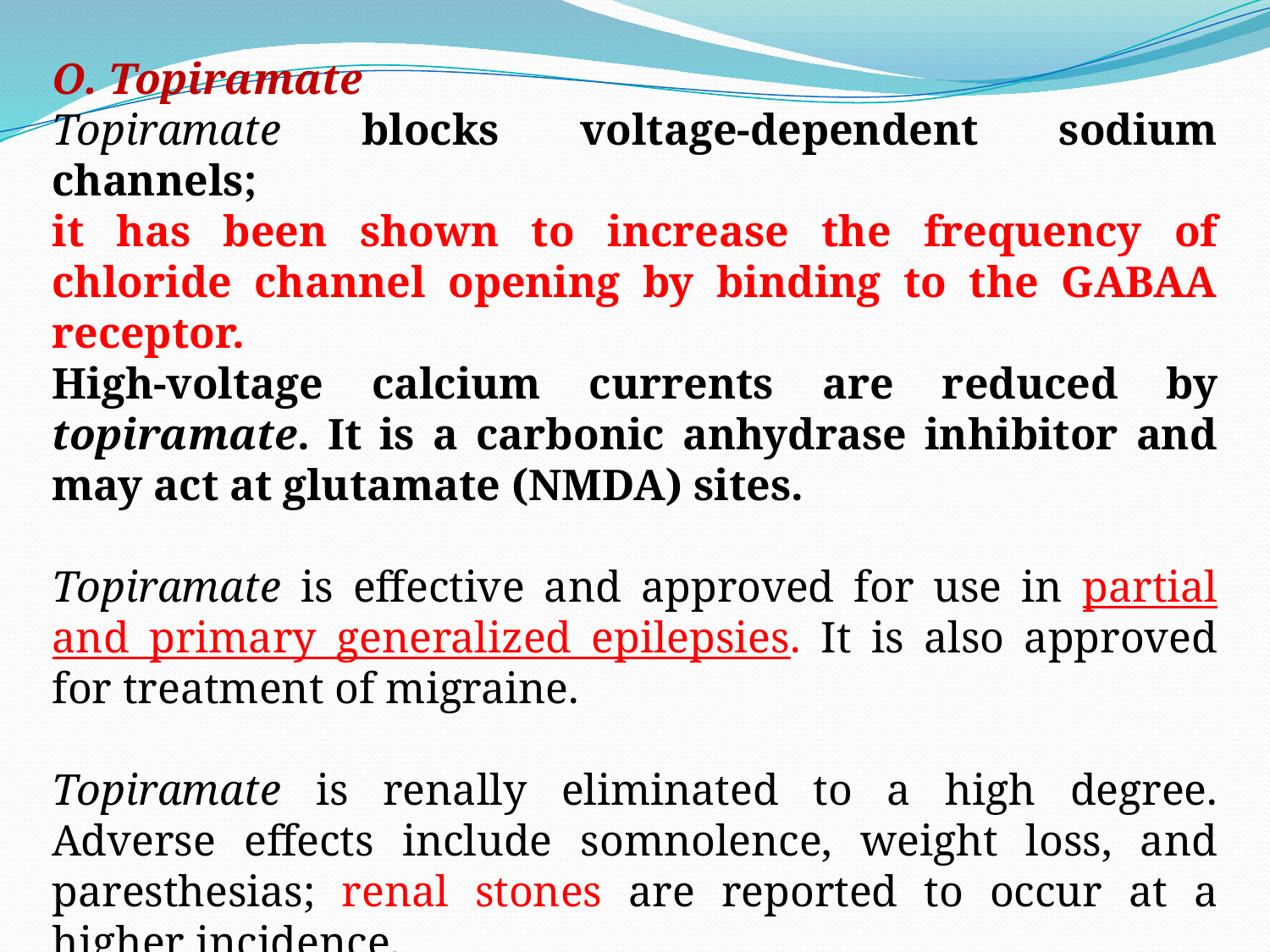

O. Topiramate
Topiramate blocks voltage-dependent sodium channels;
it has been shown to increase the frequency of chloride channel opening by binding to the GABAA receptor.
High-voltage calcium currents are reduced by topiramate. It is a carbonic anhydrase inhibitor and may act at glutamate (NMDA) sites.

Topiramate is effective and approved for use in partial and primary generalized epilepsies. It is also approved for treatment of migraine.

Topiramate is renally eliminated to a high degree. Adverse effects include somnolence, weight loss, and paresthesias; renal stones are reported to occur at a higher incidence.